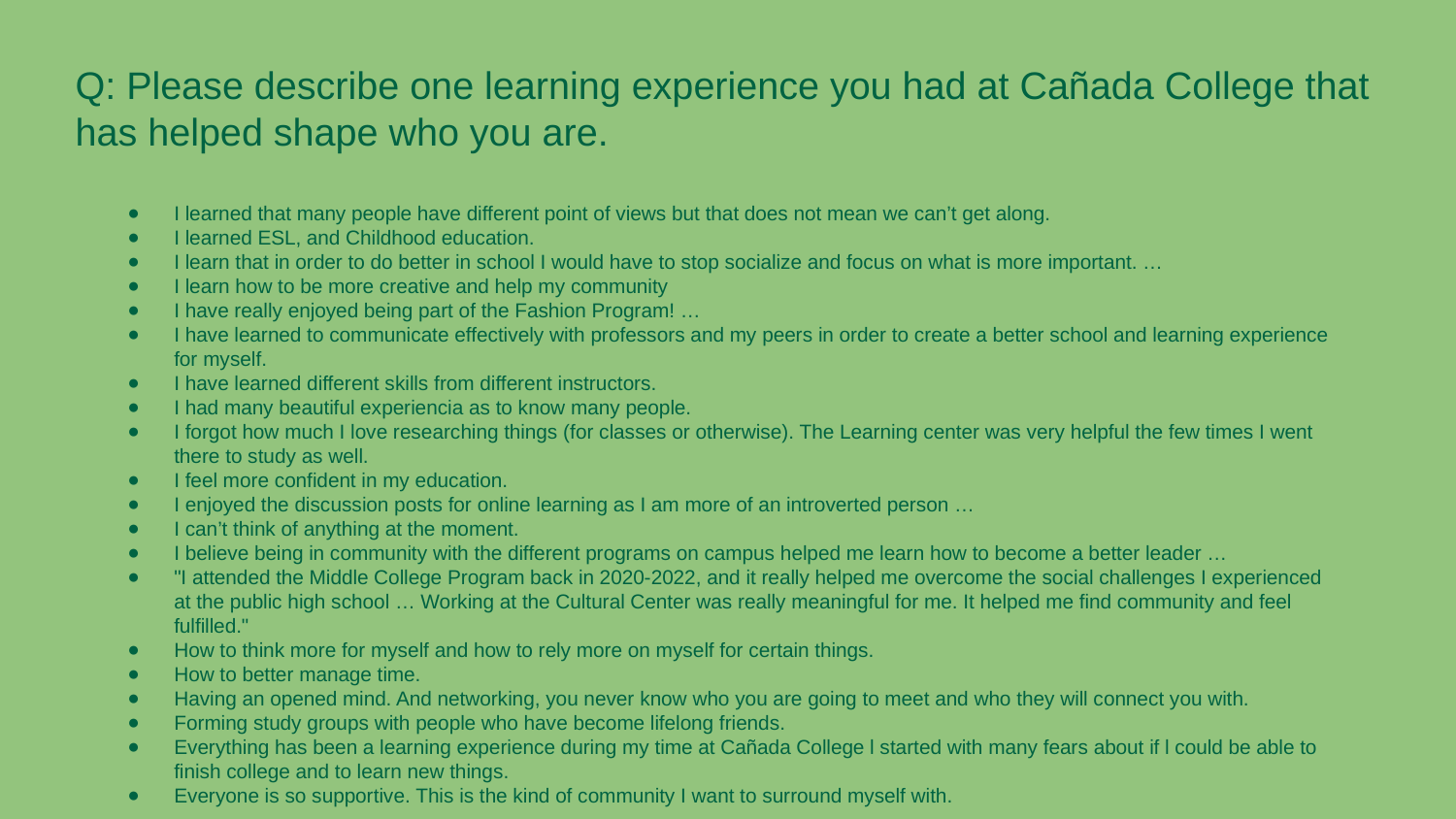

Q: Please describe one learning experience you had at Cañada College that has helped shape who you are.
I learned that many people have different point of views but that does not mean we can’t get along.
I learned ESL, and Childhood education.
I learn that in order to do better in school I would have to stop socialize and focus on what is more important. …
I learn how to be more creative and help my community
I have really enjoyed being part of the Fashion Program! …
I have learned to communicate effectively with professors and my peers in order to create a better school and learning experience for myself.
I have learned different skills from different instructors.
I had many beautiful experiencia as to know many people.
I forgot how much I love researching things (for classes or otherwise). The Learning center was very helpful the few times I went there to study as well.
I feel more confident in my education.
I enjoyed the discussion posts for online learning as I am more of an introverted person …
I can’t think of anything at the moment.
I believe being in community with the different programs on campus helped me learn how to become a better leader …
"I attended the Middle College Program back in 2020-2022, and it really helped me overcome the social challenges I experienced at the public high school … Working at the Cultural Center was really meaningful for me. It helped me find community and feel fulfilled."
How to think more for myself and how to rely more on myself for certain things.
How to better manage time.
Having an opened mind. And networking, you never know who you are going to meet and who they will connect you with.
Forming study groups with people who have become lifelong friends.
Everything has been a learning experience during my time at Cañada College l started with many fears about if l could be able to finish college and to learn new things.
Everyone is so supportive. This is the kind of community I want to surround myself with.